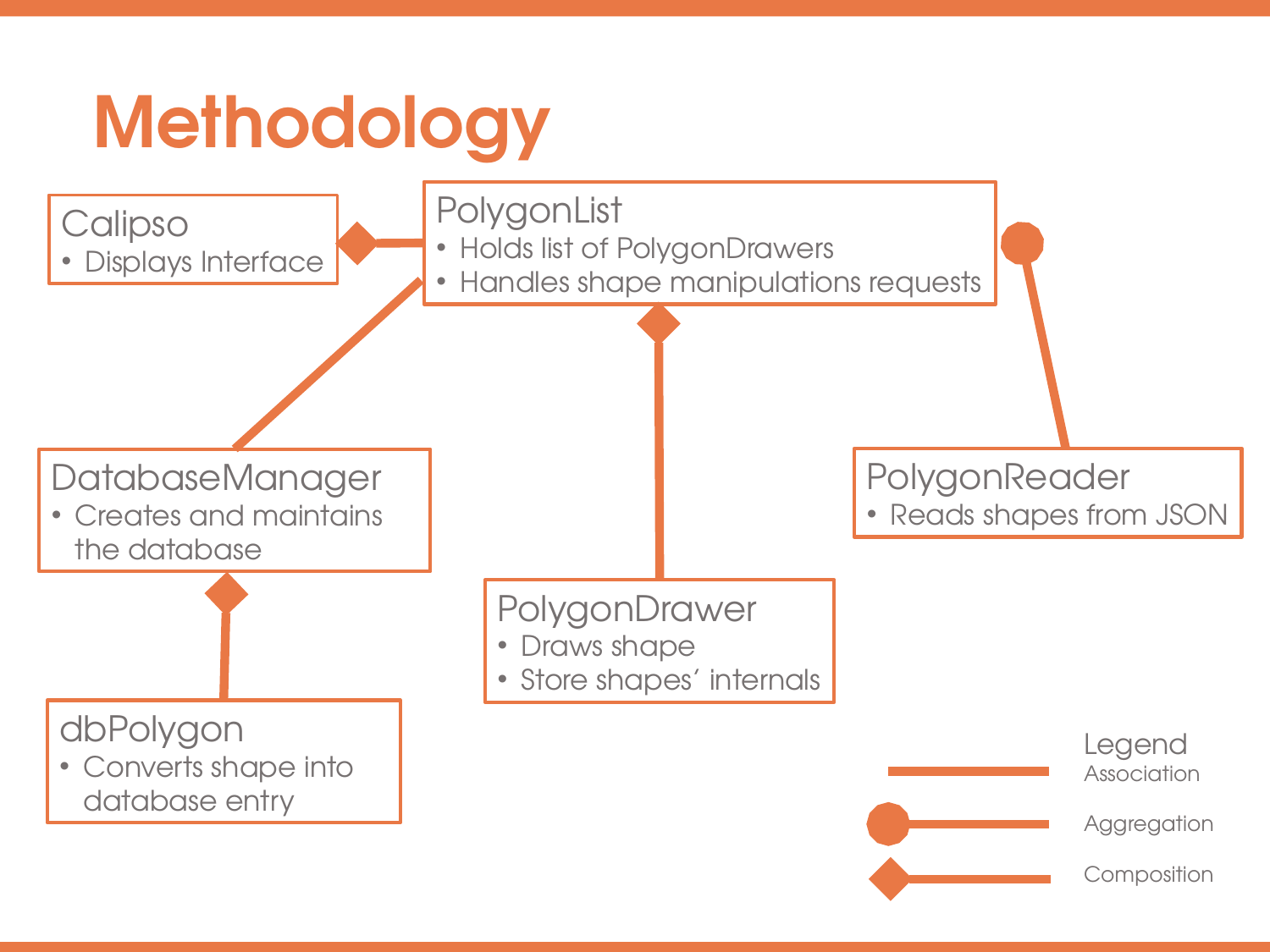

Methodology
PolygonList
Holds list of PolygonDrawers
Handles shape manipulations requests
Calipso
Displays Interface
PolygonReader
Reads shapes from JSON
DatabaseManager
Creates and maintains the database
PolygonDrawer
Draws shape
Store shapes’ internals
dbPolygon
Converts shape into database entry
Legend
Association

Aggregation

Composition